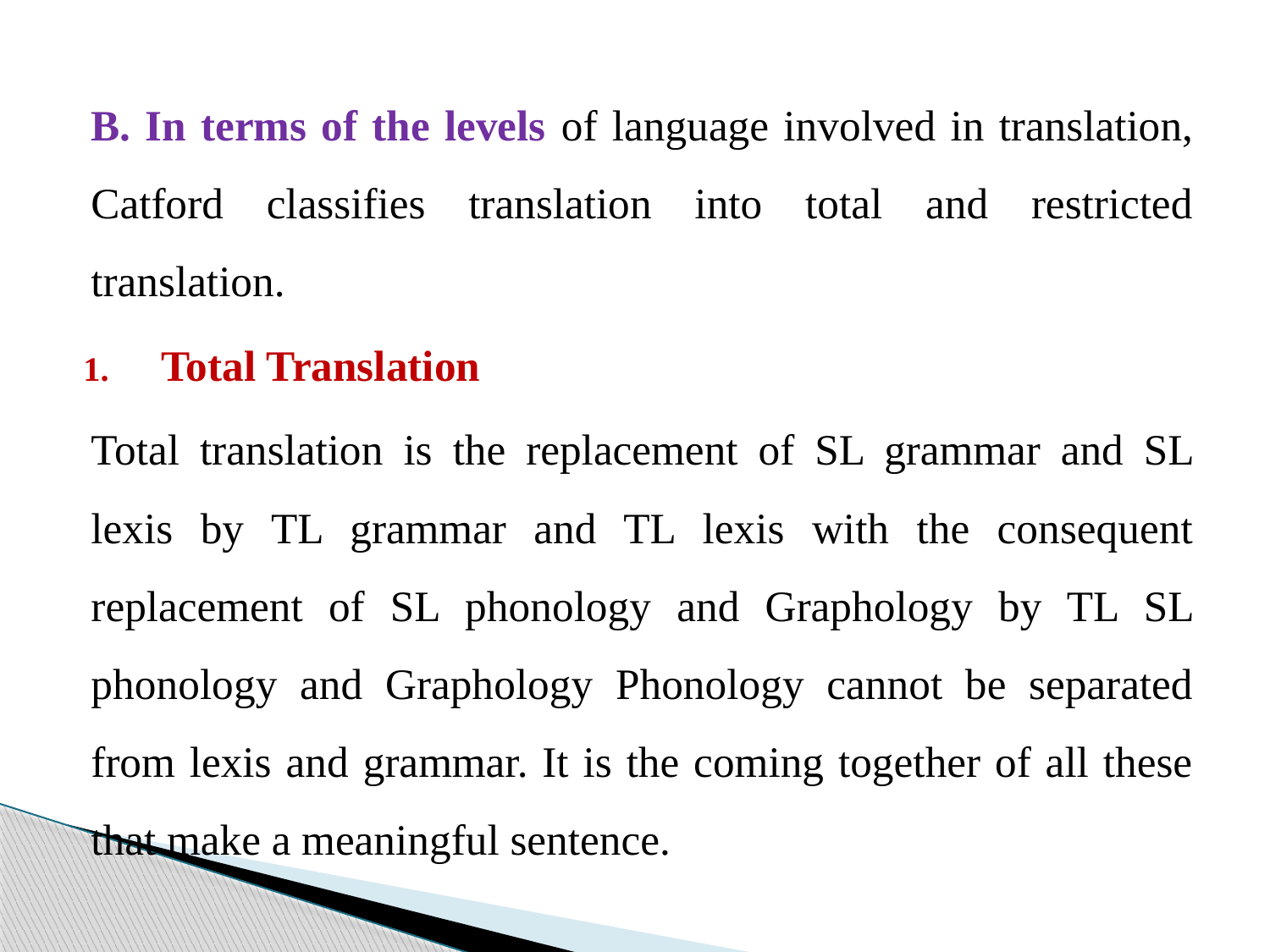

B. In terms of the levels of language involved in translation, Catford classifies translation into total and restricted translation.
Total Translation
Total translation is the replacement of SL grammar and SL lexis by TL grammar and TL lexis with the consequent replacement of SL phonology and Graphology by TL SL phonology and Graphology Phonology cannot be separated from lexis and grammar. It is the coming together of all these that make a meaningful sentence.